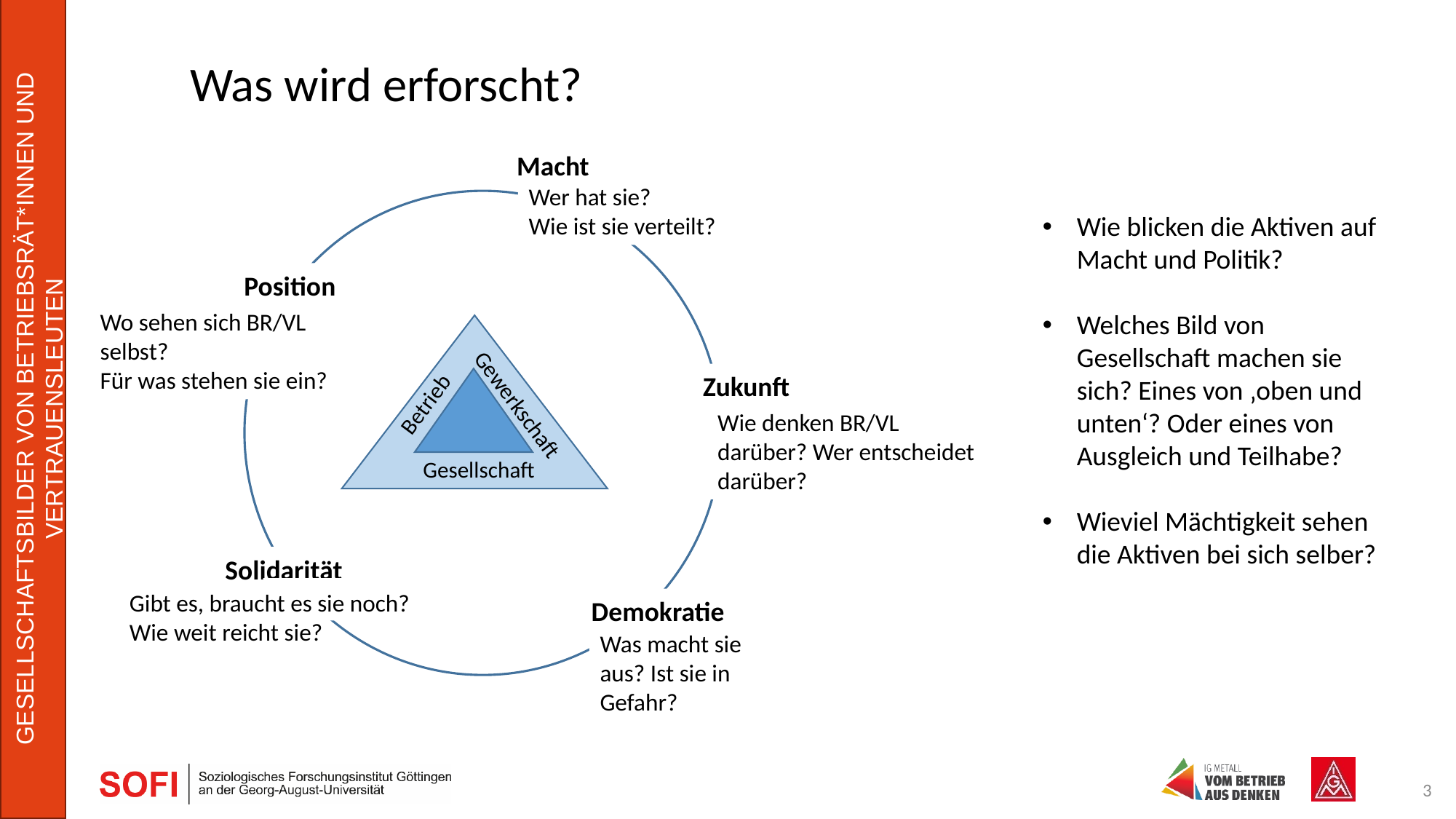

Was wird erforscht?
Macht
Wer hat sie?
Wie ist sie verteilt?

Position
Wo sehen sich BR/VL selbst?
Für was stehen sie ein?

Betrieb
Gewerkschaft
Gesellschaft
Zukunft
Wie denken BR/VL darüber? Wer entscheidet darüber?
Solidarität

Gibt es, braucht es sie noch? Wie weit reicht sie?
Demokratie
Was macht sie aus? Ist sie in Gefahr?
Wie blicken die Aktiven auf Macht und Politik?

Welches Bild von Gesellschaft machen sie sich? Eines von ‚oben und unten‘? Oder eines von Ausgleich und Teilhabe?

Wieviel Mächtigkeit sehen die Aktiven bei sich selber?

3